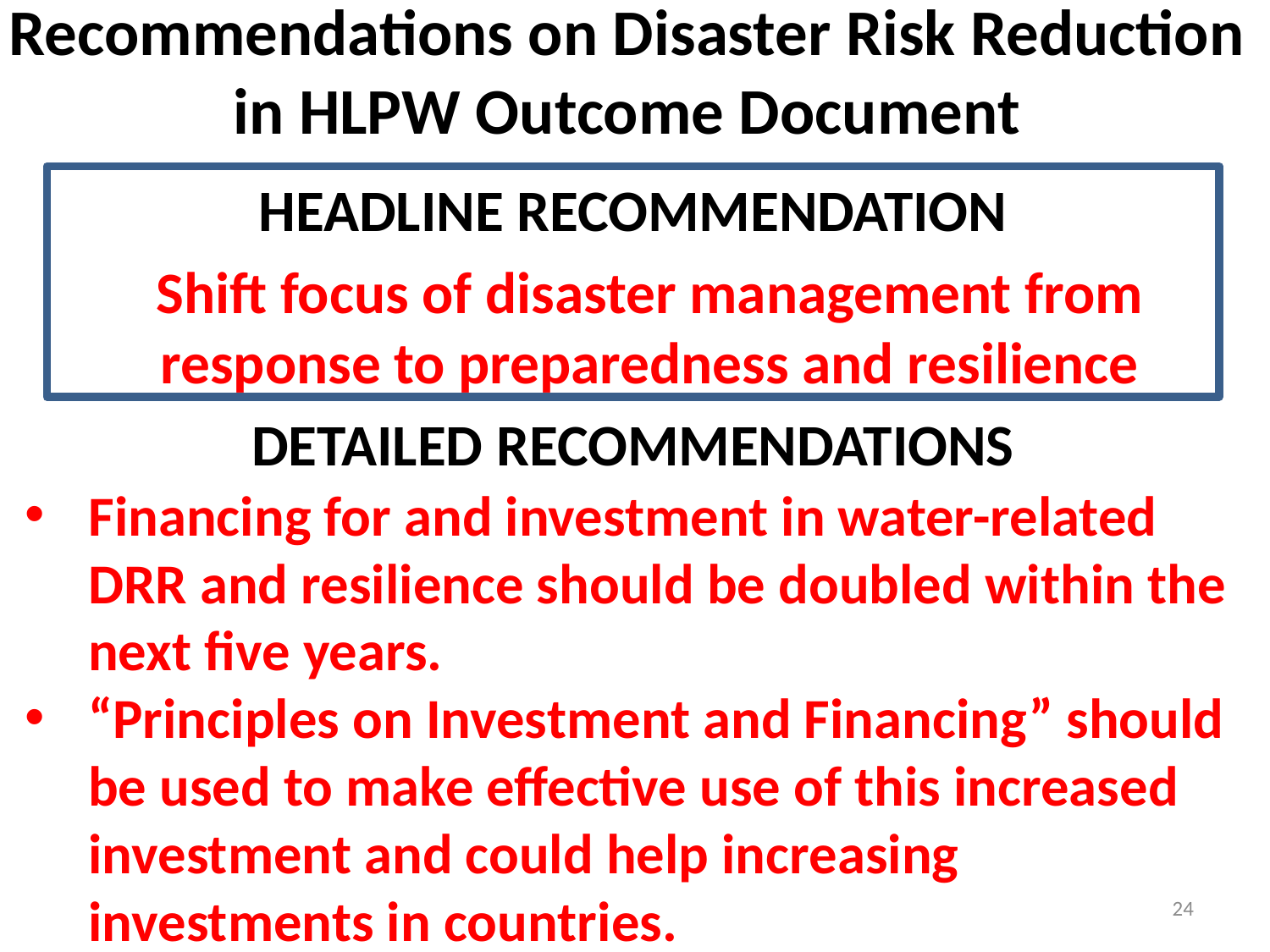

# Recommendations on Disaster Risk Reduction in HLPW Outcome Document
HEADLINE RECOMMENDATION
Shift focus of disaster management from response to preparedness and resilience
DETAILED RECOMMENDATIONS

Financing for and investment in water-related DRR and resilience should be doubled within the next five years.
“Principles on Investment and Financing” should be used to make effective use of this increased investment and could help increasing investments in countries.
24